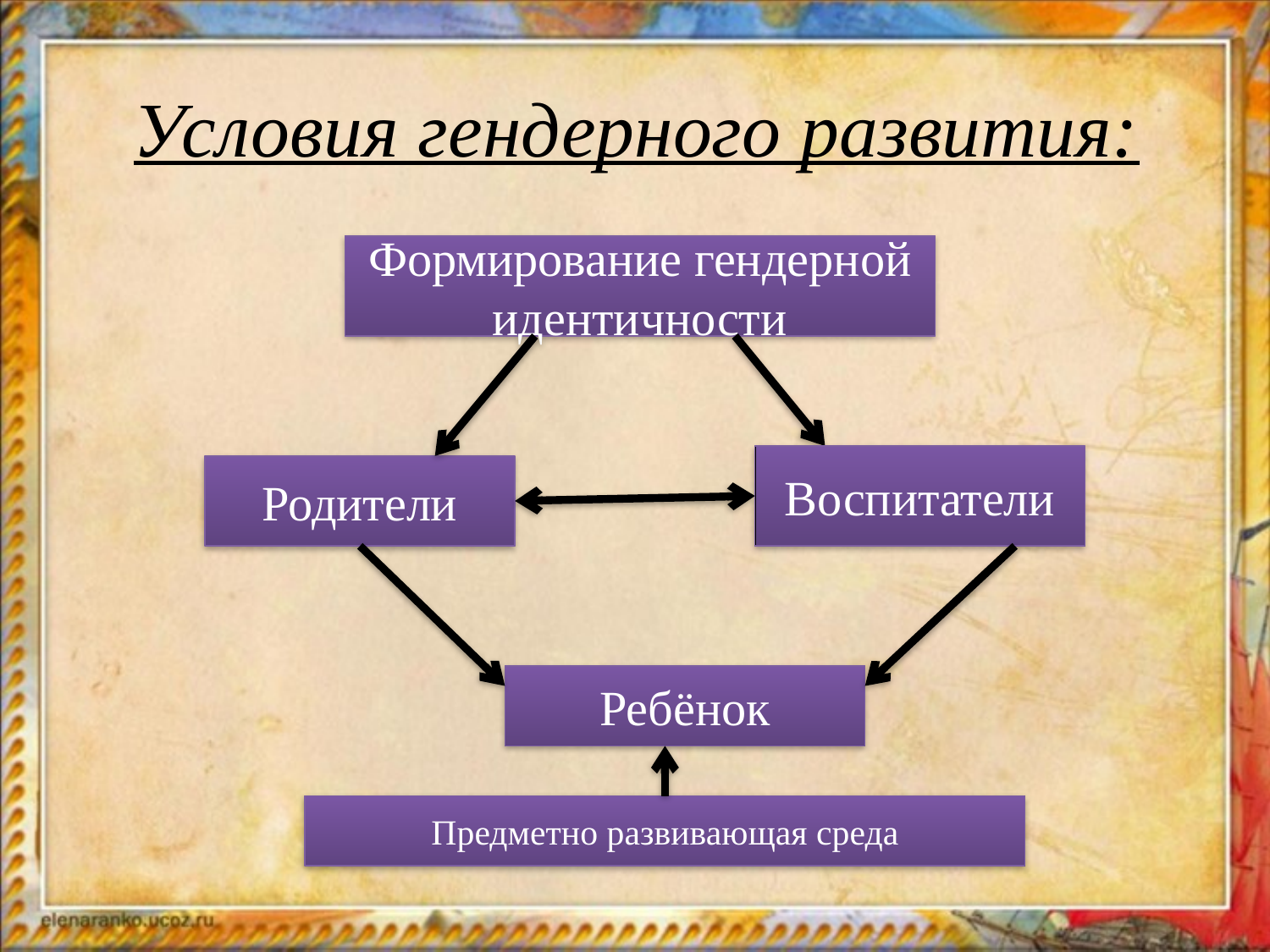

# Условия гендерного развития:
Формирование гендерной идентичности
Воспитатели
Родители
Ребёнок
Предметно развивающая среда